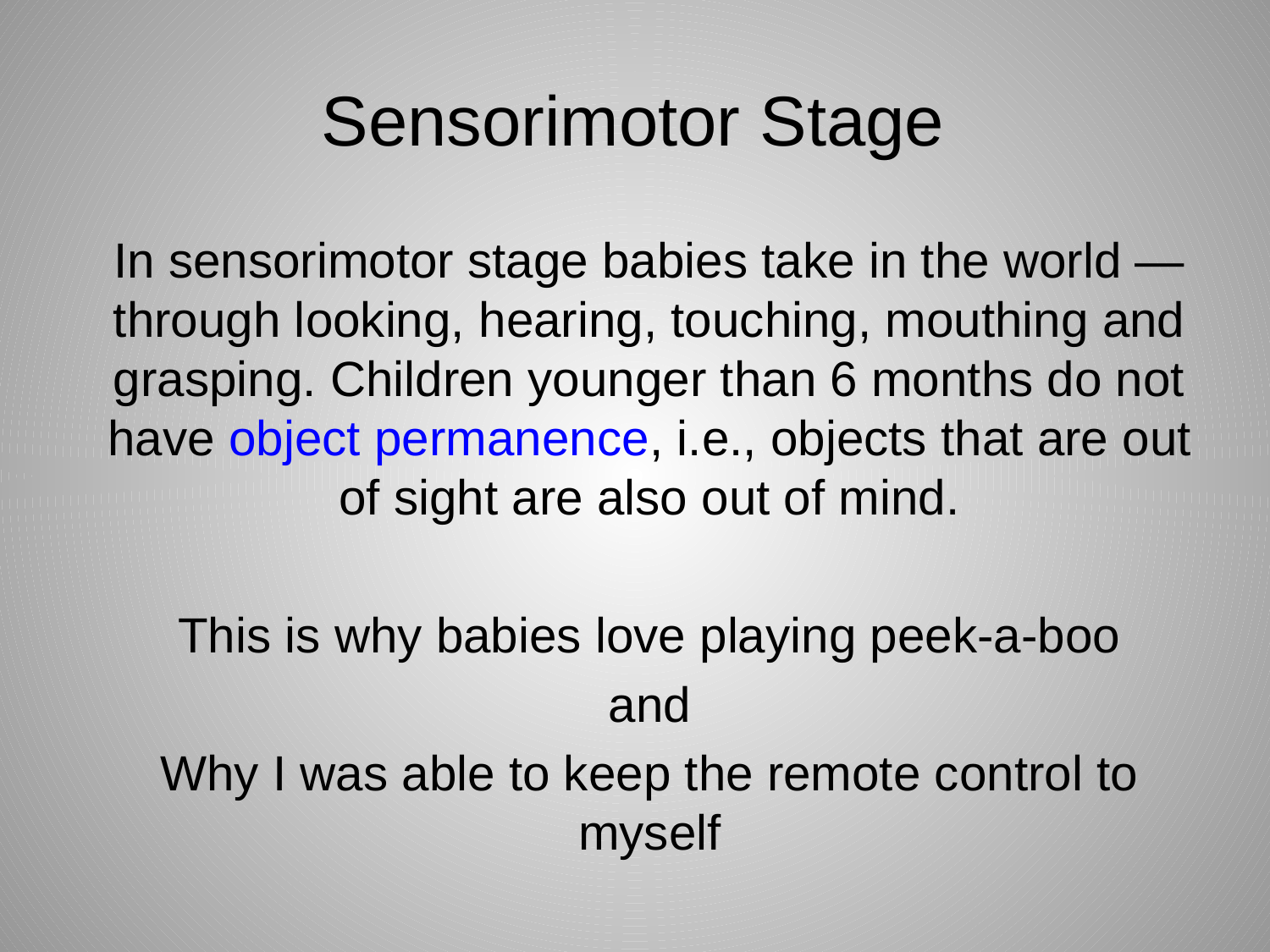

# Sensorimotor Stage
In sensorimotor stage babies take in the world — through looking, hearing, touching, mouthing and grasping. Children younger than 6 months do not have object permanence, i.e., objects that are out of sight are also out of mind.

This is why babies love playing peek-a-boo
and
Why I was able to keep the remote control to myself